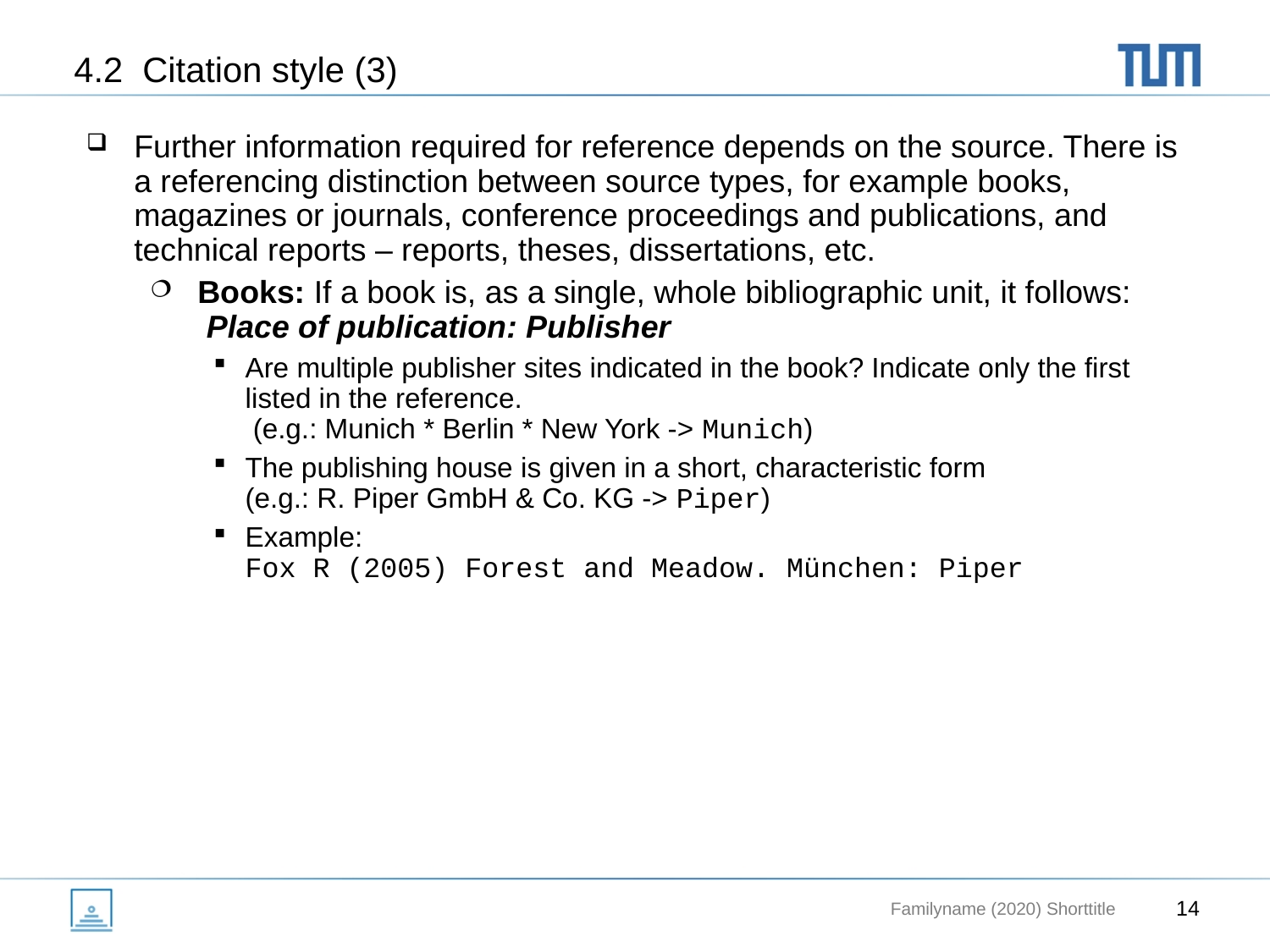

# 4.2  Citation style (3)
Further information required for reference depends on the source. There is a referencing distinction between source types, for example books, magazines or journals, conference proceedings and publications, and technical reports – reports, theses, dissertations, etc.
Books: If a book is, as a single, whole bibliographic unit, it follows:
 Place of publication: Publisher
Are multiple publisher sites indicated in the book? Indicate only the first listed in the reference.
 (e.g.: Munich * Berlin * New York -> Munich)
The publishing house is given in a short, characteristic form
(e.g.: R. Piper GmbH & Co. KG -> Piper)
Example:
Fox R (2005) Forest and Meadow. München: Piper

Familyname (2020) Shorttitle
14